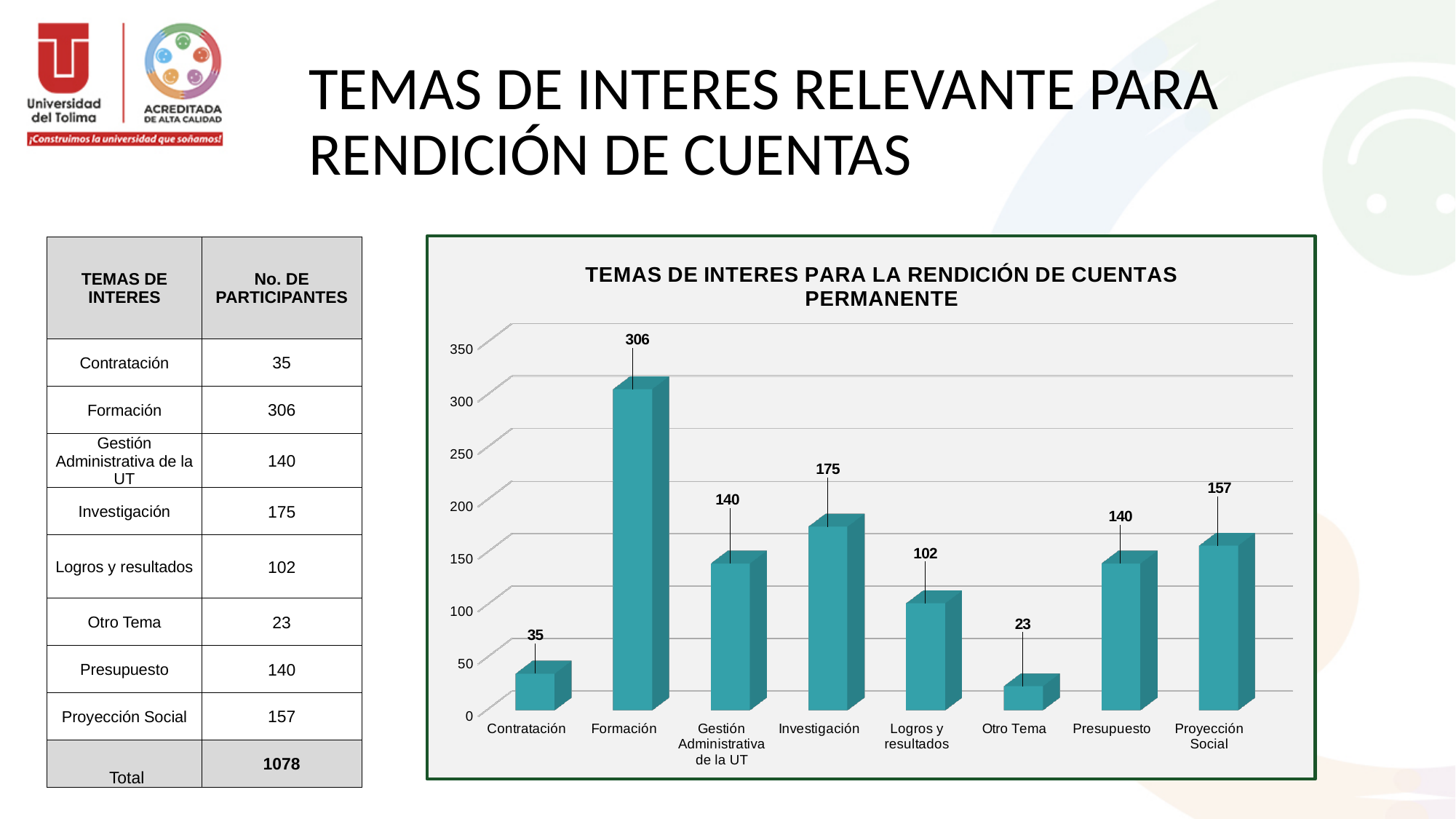

# TEMAS DE INTERES RELEVANTE PARA RENDICIÓN DE CUENTAS

[unsupported chart]

| TEMAS DE INTERES | No. DE PARTICIPANTES |
| --- | --- |
| Contratación | 35 |
| Formación | 306 |
| Gestión Administrativa de la UT | 140 |
| Investigación | 175 |
| Logros y resultados | 102 |
| Otro Tema | 23 |
| Presupuesto | 140 |
| Proyección Social | 157 |
| Total | 1078 |